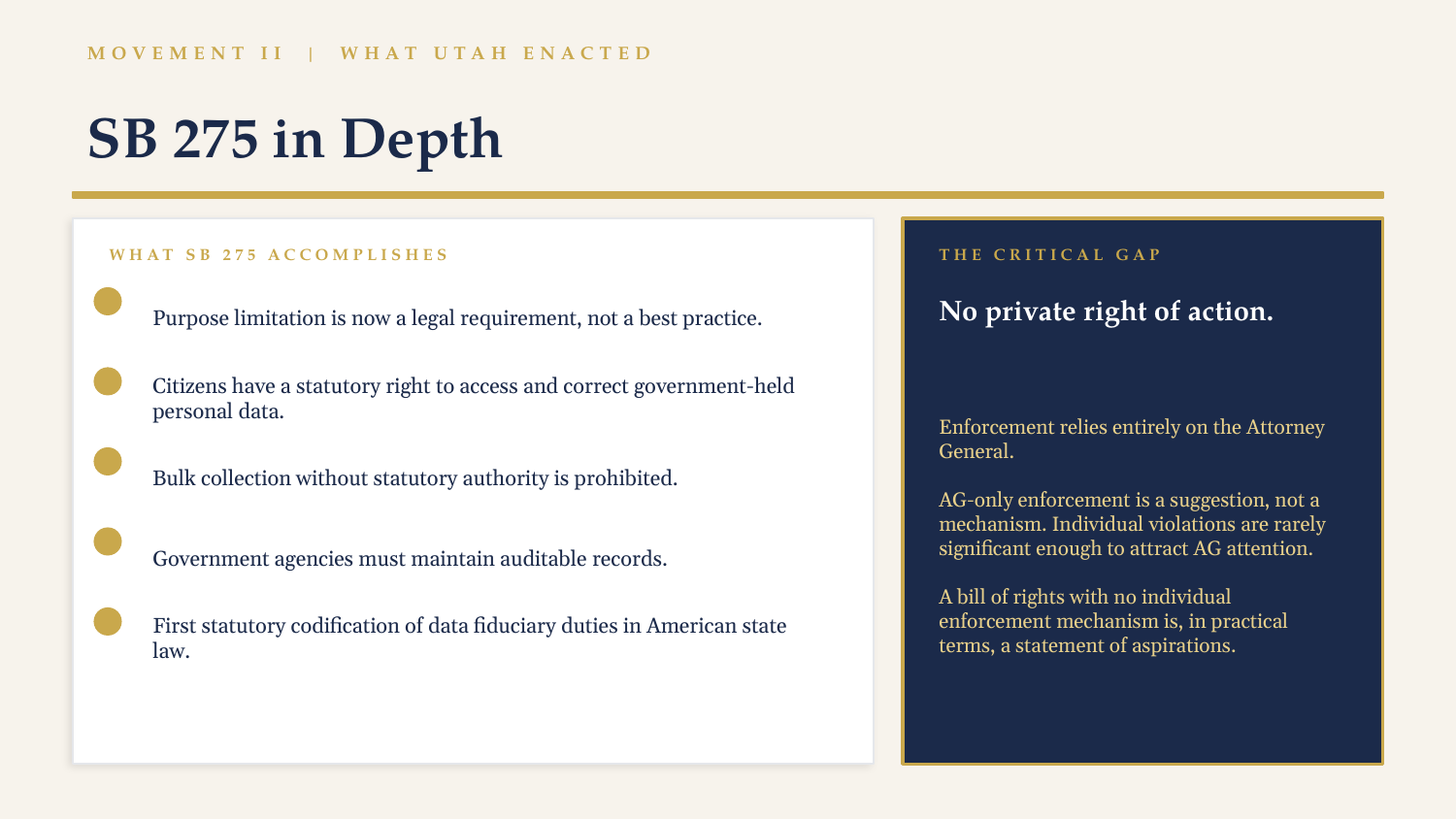

MOVEMENT II  |  WHAT UTAH ENACTED
SB 275 in Depth

WHAT SB 275 ACCOMPLISHES
THE CRITICAL GAP
Purpose limitation is now a legal requirement, not a best practice.
No private right of action.

Enforcement relies entirely on the Attorney General.

AG-only enforcement is a suggestion, not a mechanism. Individual violations are rarely significant enough to attract AG attention.

A bill of rights with no individual enforcement mechanism is, in practical terms, a statement of aspirations.
Citizens have a statutory right to access and correct government-held personal data.

Bulk collection without statutory authority is prohibited.

Government agencies must maintain auditable records.

First statutory codification of data fiduciary duties in American state law.